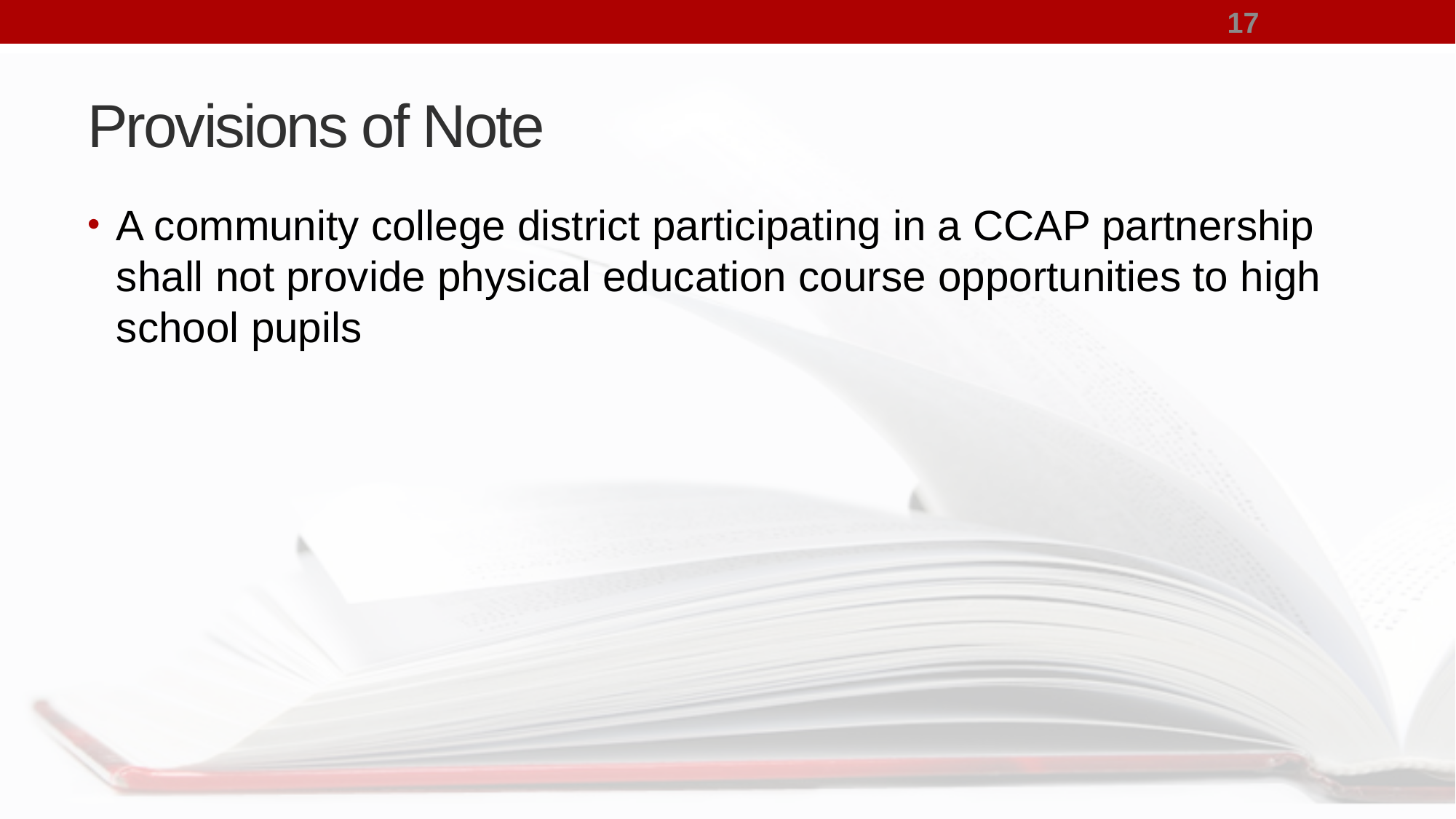

17
# Provisions of Note
A community college district participating in a CCAP partnership shall not provide physical education course opportunities to high school pupils